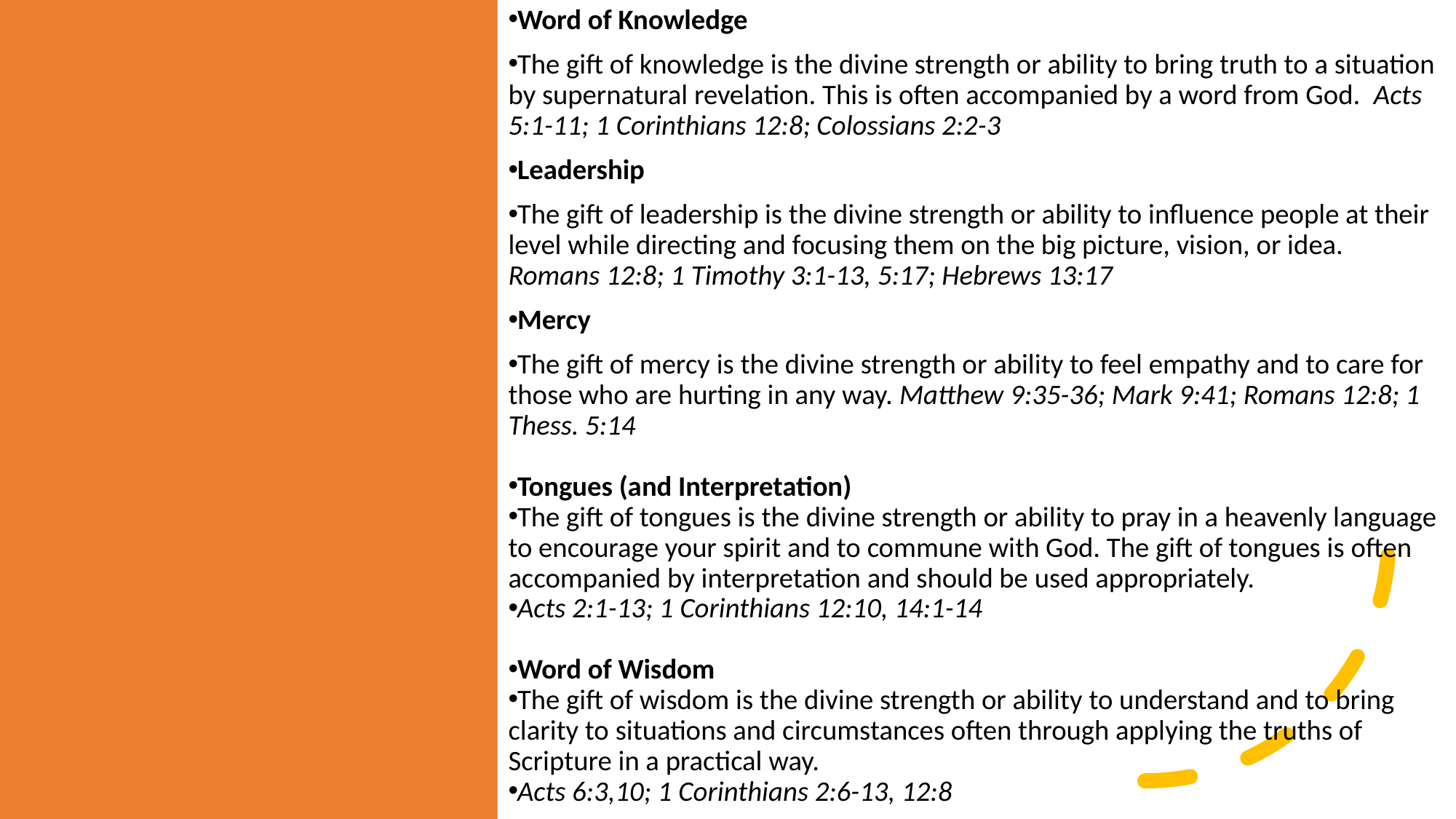

Word of Knowledge
The gift of knowledge is the divine strength or ability to bring truth to a situation by supernatural revelation. This is often accompanied by a word from God.  Acts 5:1-11; 1 Corinthians 12:8; Colossians 2:2-3
Leadership
The gift of leadership is the divine strength or ability to influence people at their level while directing and focusing them on the big picture, vision, or idea.  Romans 12:8; 1 Timothy 3:1-13, 5:17; Hebrews 13:17
Mercy
The gift of mercy is the divine strength or ability to feel empathy and to care for those who are hurting in any way. Matthew 9:35-36; Mark 9:41; Romans 12:8; 1 Thess. 5:14

Tongues (and Interpretation)
The gift of tongues is the divine strength or ability to pray in a heavenly language to encourage your spirit and to commune with God. The gift of tongues is often accompanied by interpretation and should be used appropriately.
Acts 2:1-13; 1 Corinthians 12:10, 14:1-14

Word of Wisdom
The gift of wisdom is the divine strength or ability to understand and to bring clarity to situations and circumstances often through applying the truths of Scripture in a practical way.
Acts 6:3,10; 1 Corinthians 2:6-13, 12:8